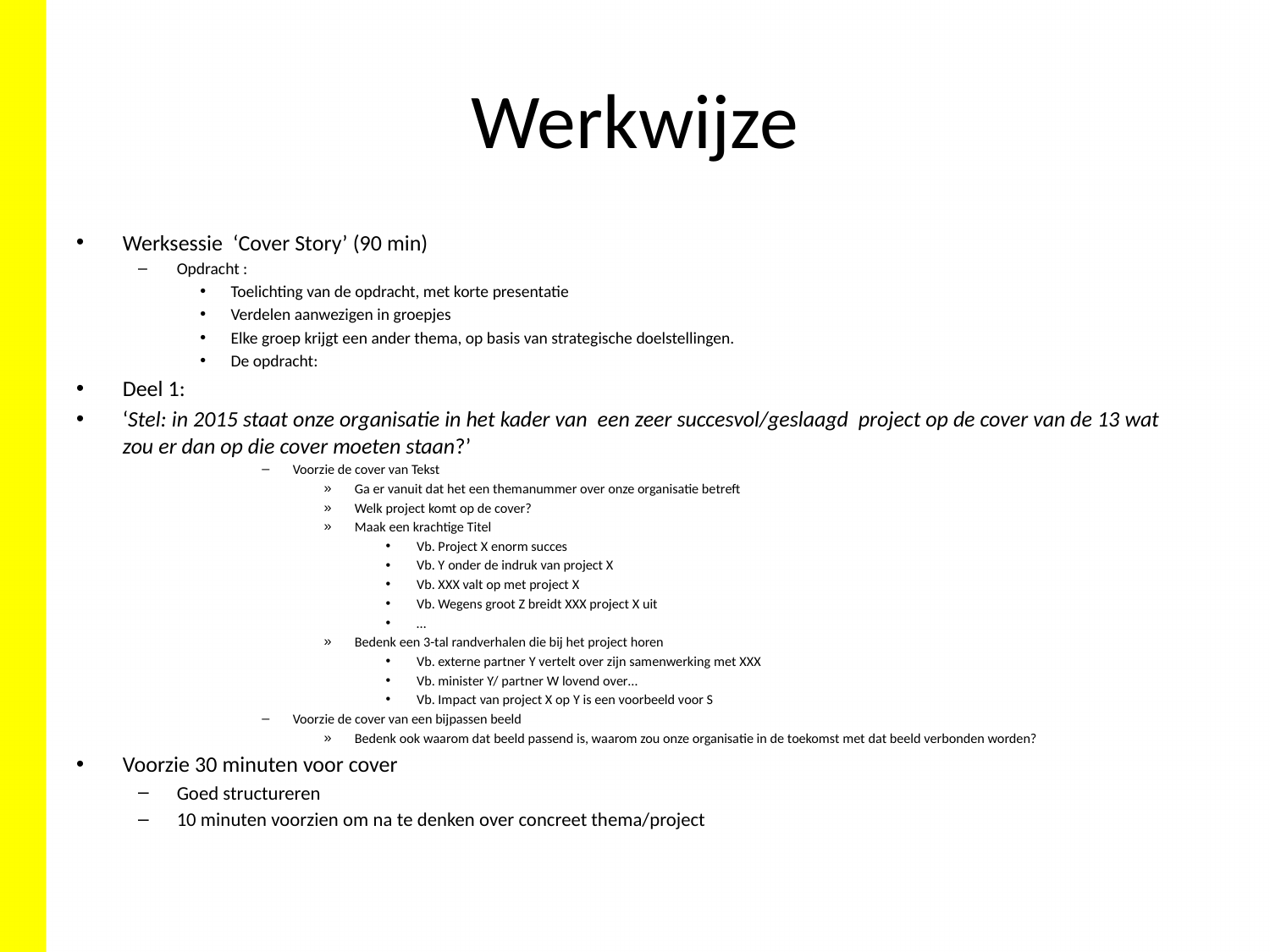

# Werkwijze
Werksessie  ‘Cover Story’ (90 min)
Opdracht :
Toelichting van de opdracht, met korte presentatie
Verdelen aanwezigen in groepjes
Elke groep krijgt een ander thema, op basis van strategische doelstellingen.
De opdracht:
Deel 1:
‘Stel: in 2015 staat onze organisatie in het kader van  een zeer succesvol/geslaagd  project op de cover van de 13 wat zou er dan op die cover moeten staan?’
Voorzie de cover van Tekst
Ga er vanuit dat het een themanummer over onze organisatie betreft
Welk project komt op de cover?
Maak een krachtige Titel
Vb. Project X enorm succes
Vb. Y onder de indruk van project X
Vb. XXX valt op met project X
Vb. Wegens groot Z breidt XXX project X uit
…
Bedenk een 3-tal randverhalen die bij het project horen
Vb. externe partner Y vertelt over zijn samenwerking met XXX
Vb. minister Y/ partner W lovend over…
Vb. Impact van project X op Y is een voorbeeld voor S
Voorzie de cover van een bijpassen beeld
Bedenk ook waarom dat beeld passend is, waarom zou onze organisatie in de toekomst met dat beeld verbonden worden?
Voorzie 30 minuten voor cover
Goed structureren
10 minuten voorzien om na te denken over concreet thema/project